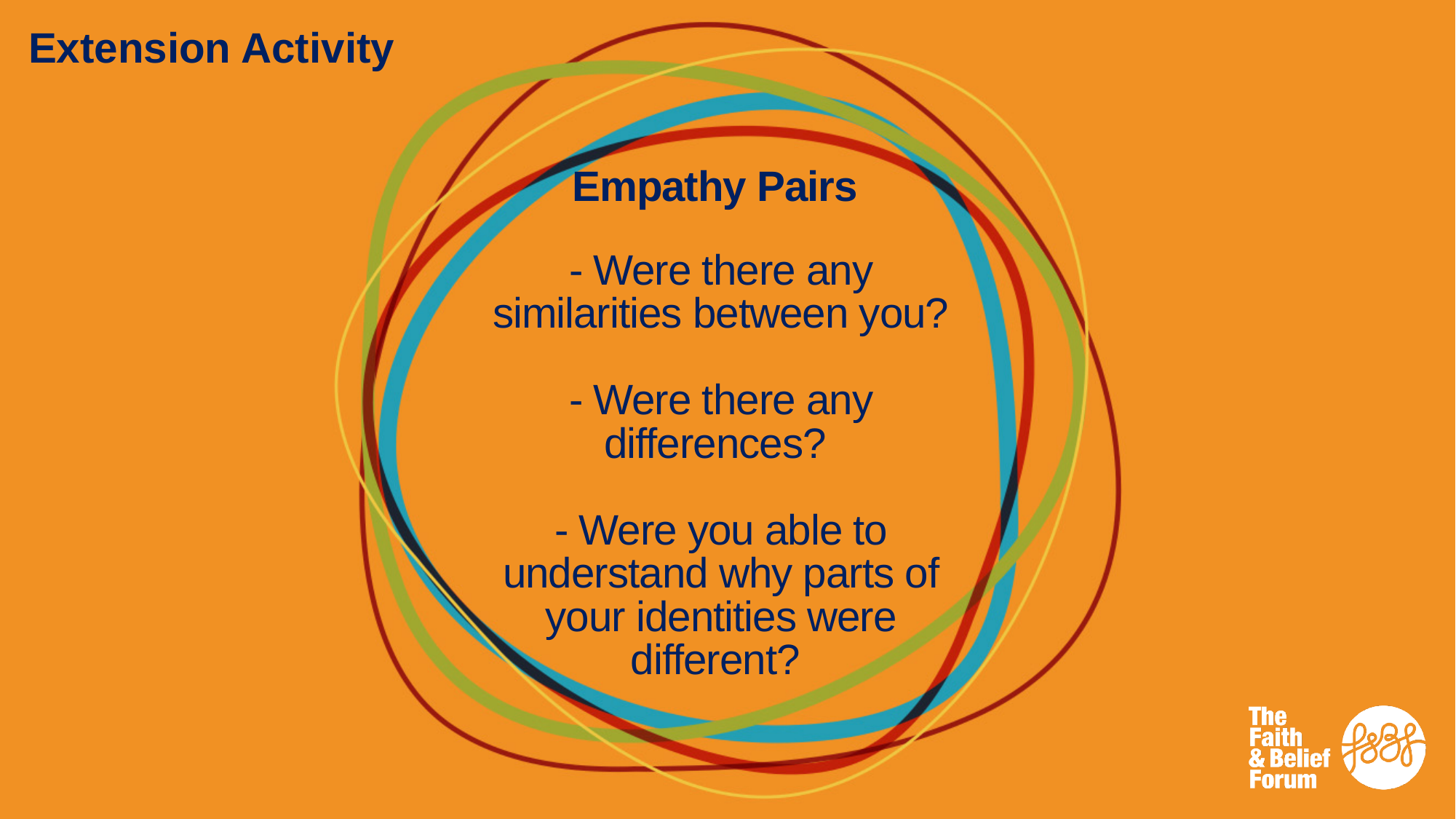

Extension Activity
# Empathy Pairs - Were there any similarities between you? - Were there any differences? - Were you able to understand why parts of your identities were different?